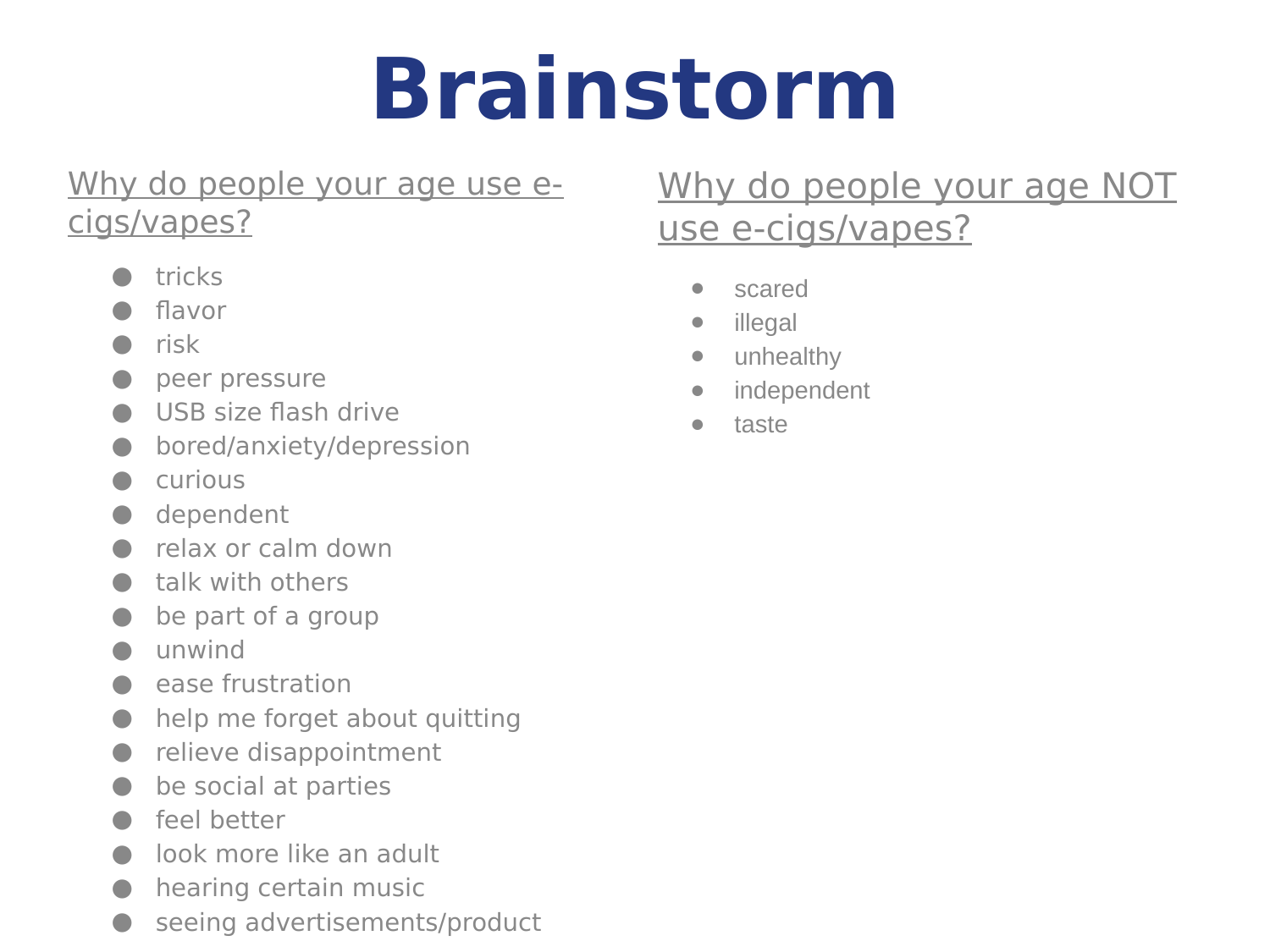

# Brainstorm
Why do people your age use e-cigs/vapes?
Why do people your age NOT use e-cigs/vapes?
tricks
flavor
risk
peer pressure
USB size flash drive
bored/anxiety/depression
curious
dependent
relax or calm down
talk with others
be part of a group
unwind
ease frustration
help me forget about quitting
relieve disappointment
be social at parties
feel better
look more like an adult
hearing certain music
seeing advertisements/product
scared
illegal
unhealthy
independent
taste